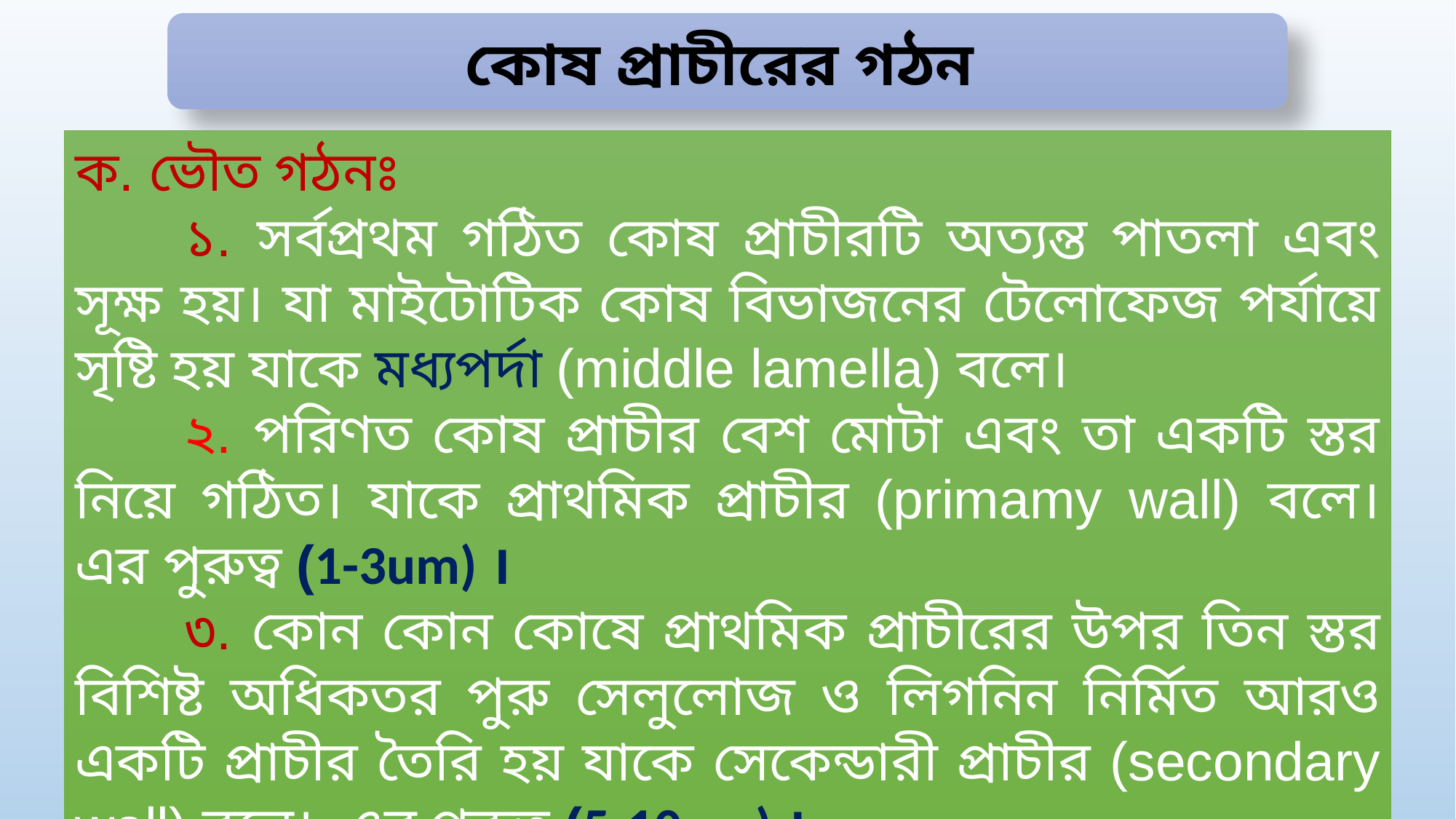

কোষ প্রাচীরের গঠন
ক. ভৌত গঠনঃ
	১. সর্বপ্রথম গঠিত কোষ প্রাচীরটি অত্যন্ত পাতলা এবং সূক্ষ হয়। যা মাইটোটিক কোষ বিভাজনের টেলোফেজ পর্যায়ে সৃষ্টি হয় যাকে মধ্যপর্দা (middle lamella) বলে।
	২. পরিণত কোষ প্রাচীর বেশ মোটা এবং তা একটি স্তর নিয়ে গঠিত। যাকে প্রাথমিক প্রাচীর (primamy wall) বলে। এর পুরুত্ব (1-3um) ।
	৩. কোন কোন কোষে প্রাথমিক প্রাচীরের উপর তিন স্তর বিশিষ্ট অধিকতর পুরু সেলুলোজ ও লিগনিন নির্মিত আরও একটি প্রাচীর তৈরি হয় যাকে সেকেন্ডারী প্রাচীর (secondary wall) বলে।  এর পুরুত্ব (5-10um) ।